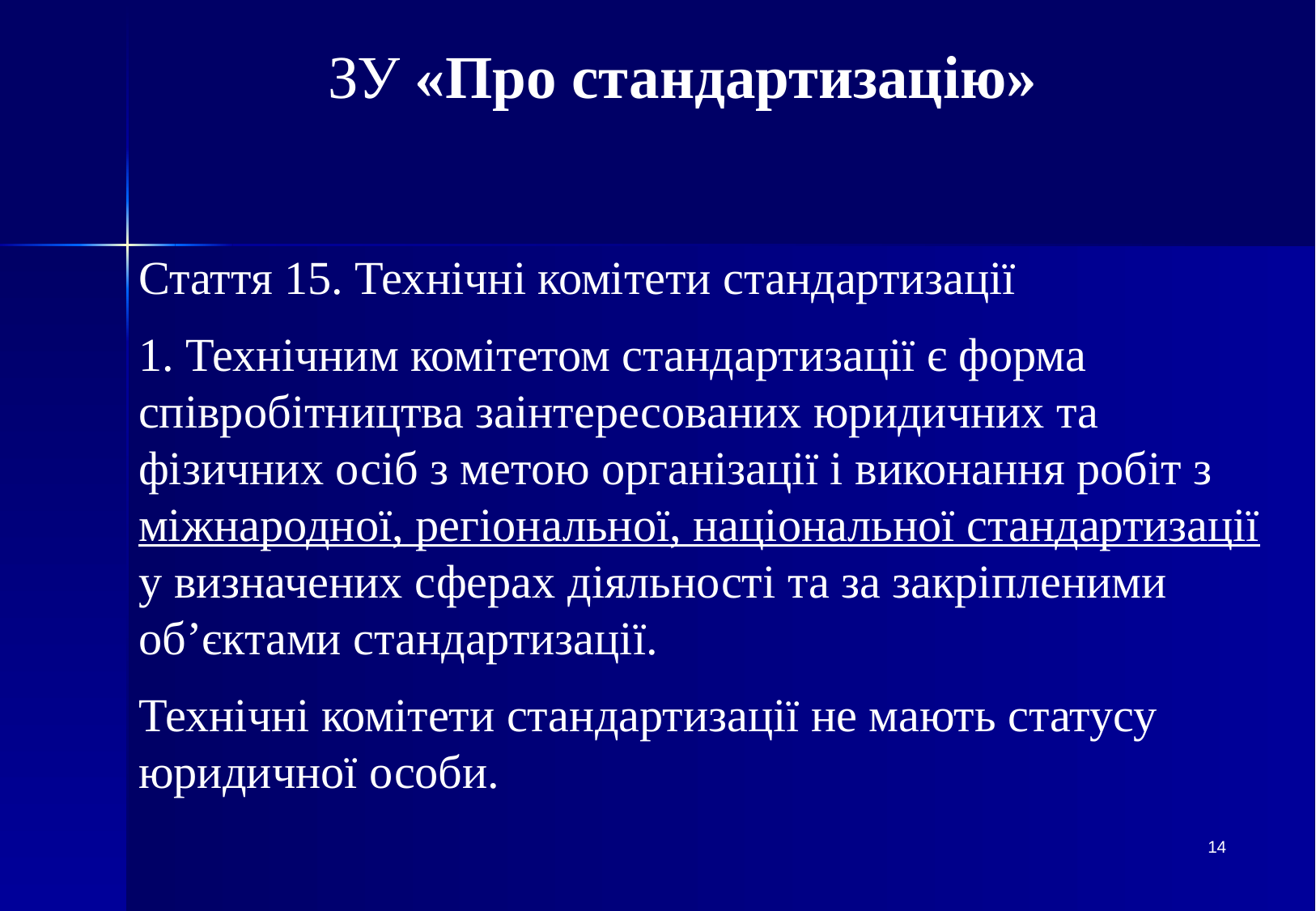

# ЗУ «Про стандартизацію»
Стаття 15. Технічні комітети стандартизації
1. Технічним комітетом стандартизації є форма співробітництва заінтересованих юридичних та фізичних осіб з метою організації і виконання робіт з міжнародної, регіональної, національної стандартизації у визначених сферах діяльності та за закріпленими об’єктами стандартизації.
Технічні комітети стандартизації не мають статусу юридичної особи.

14